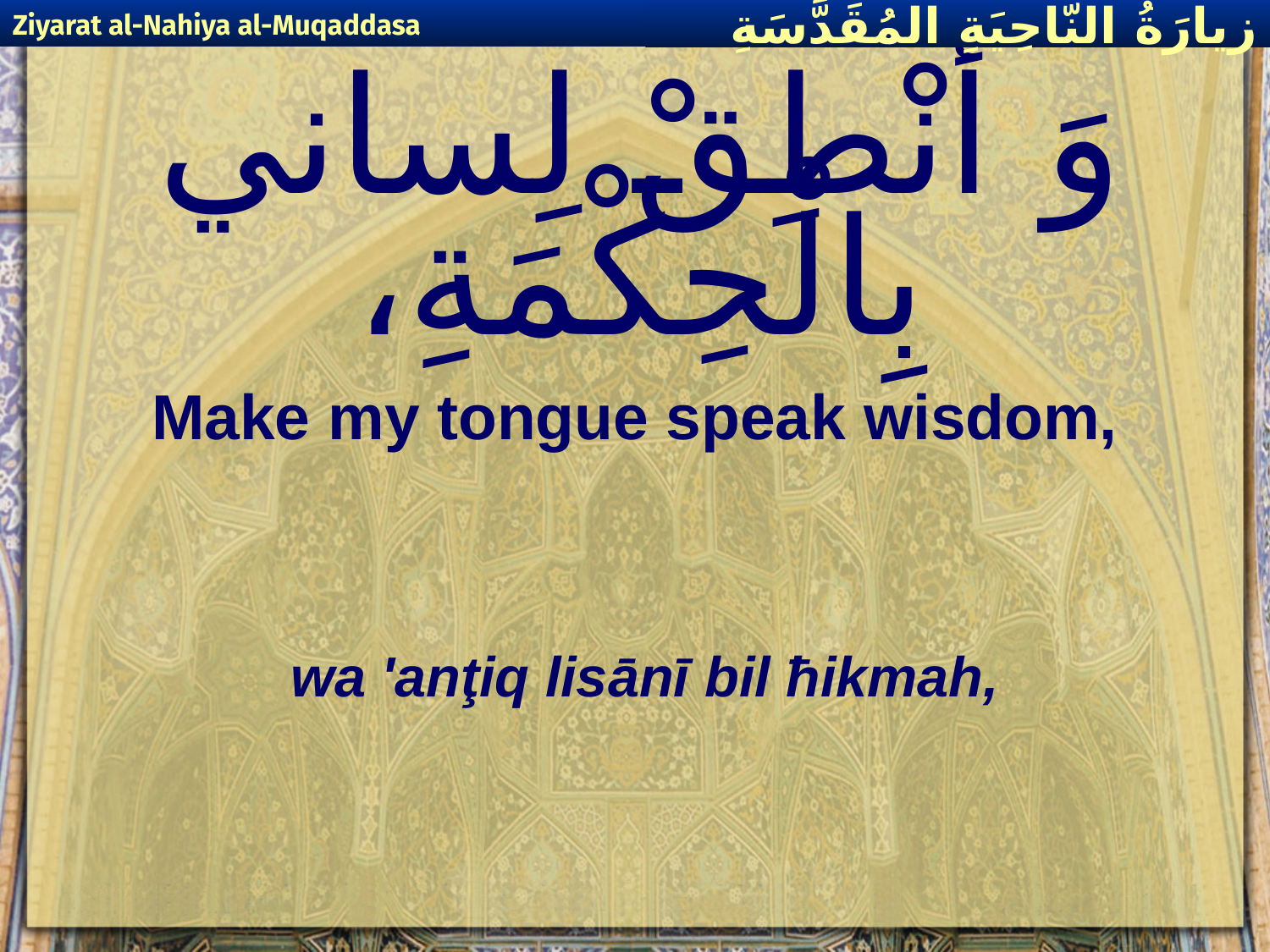

Ziyarat al-Nahiya al-Muqaddasa
زيارَةُ النّاحِيَةِ ال‍مُقَدَّسَةِ
# وَ أنْطِقْ لِساني بِالْحِكْمَةِ،
Make my tongue speak wisdom,
wa 'anţiq lisānī bil ħikmah,